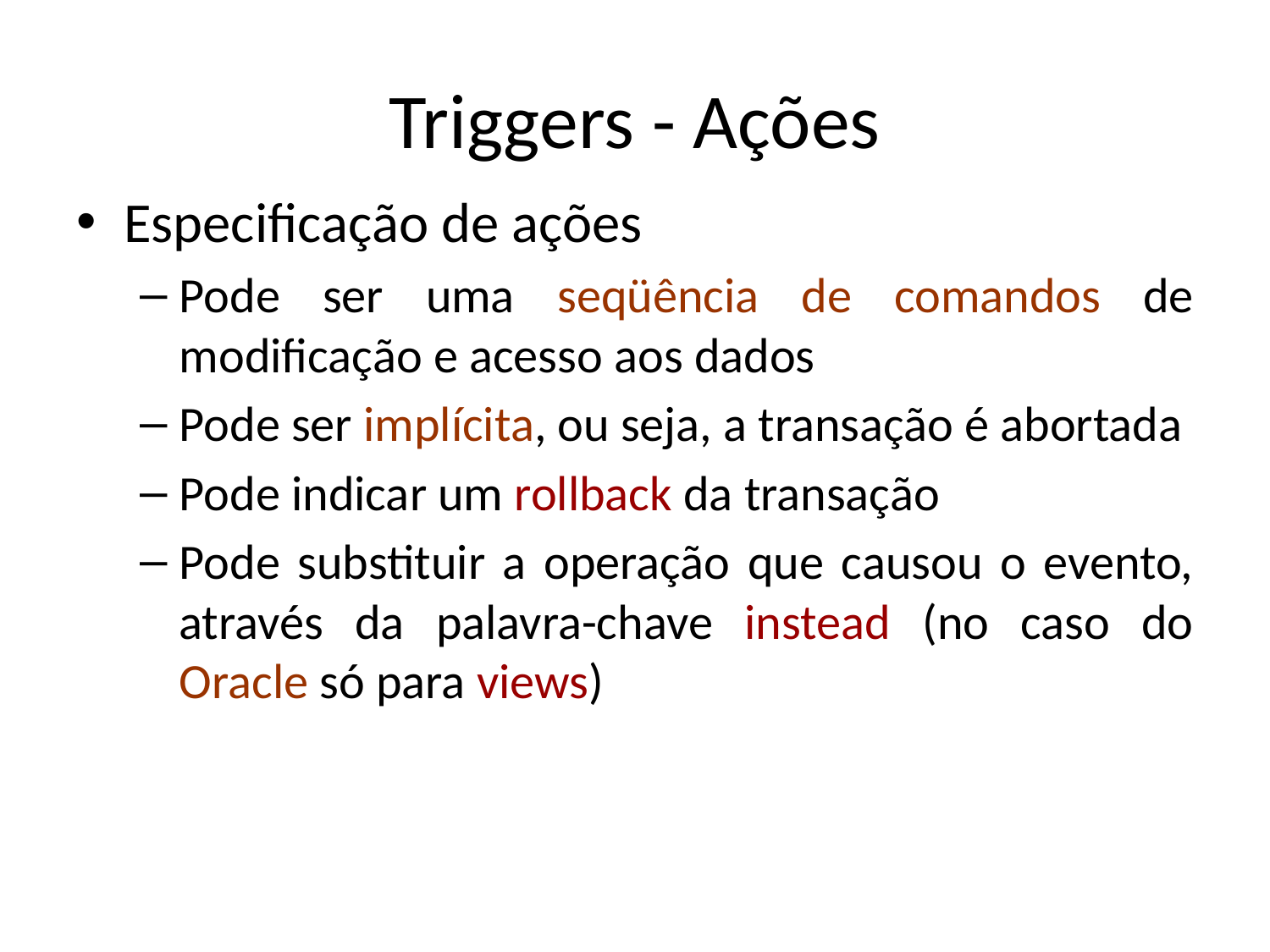

# Triggers - Ações
Especificação de ações
Pode ser uma seqüência de comandos de modificação e acesso aos dados
Pode ser implícita, ou seja, a transação é abortada
Pode indicar um rollback da transação
Pode substituir a operação que causou o evento, através da palavra-chave instead (no caso do Oracle só para views)
16